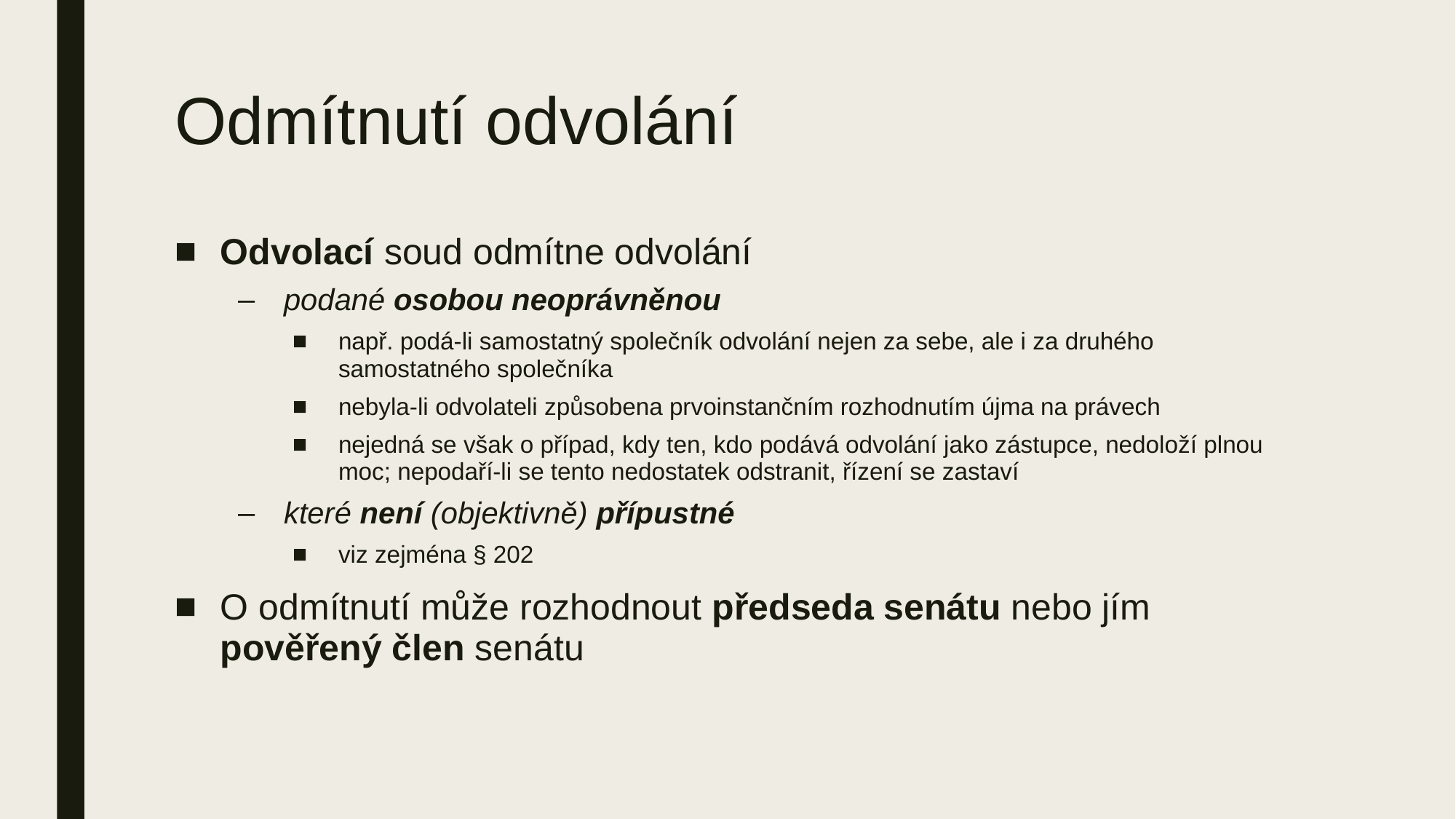

# Odmítnutí odvolání
Odvolací soud odmítne odvolání
podané osobou neoprávněnou
např. podá-li samostatný společník odvolání nejen za sebe, ale i za druhého samostatného společníka
nebyla-li odvolateli způsobena prvoinstančním rozhodnutím újma na právech
nejedná se však o případ, kdy ten, kdo podává odvolání jako zástupce, nedoloží plnou moc; nepodaří-li se tento nedostatek odstranit, řízení se zastaví
které není (objektivně) přípustné
viz zejména § 202
O odmítnutí může rozhodnout předseda senátu nebo jím pověřený člen senátu